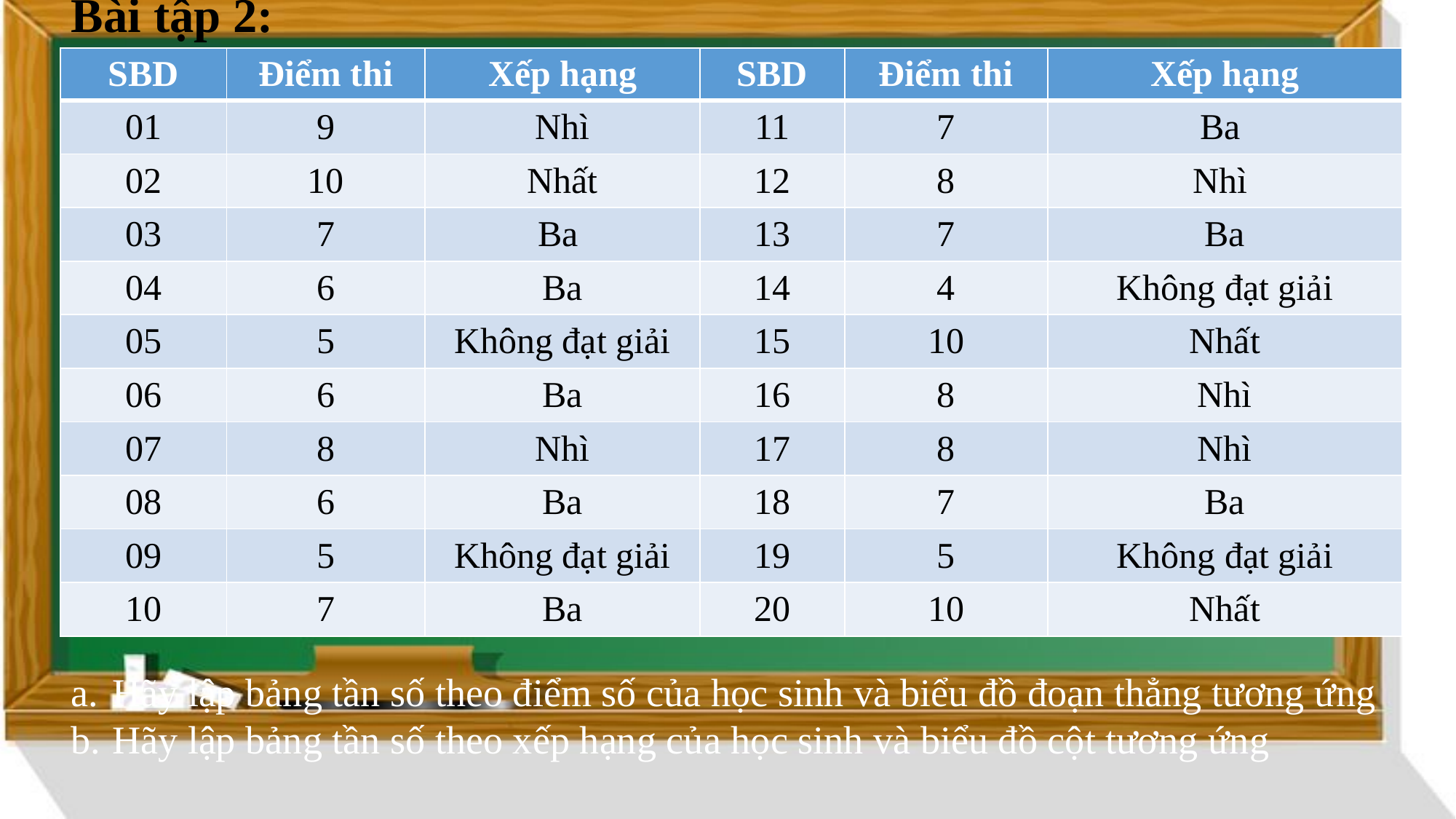

Bài tập 2:
| SBD | Điểm thi | Xếp hạng | SBD | Điểm thi | Xếp hạng |
| --- | --- | --- | --- | --- | --- |
| 01 | 9 | Nhì | 11 | 7 | Ba |
| 02 | 10 | Nhất | 12 | 8 | Nhì |
| 03 | 7 | Ba | 13 | 7 | Ba |
| 04 | 6 | Ba | 14 | 4 | Không đạt giải |
| 05 | 5 | Không đạt giải | 15 | 10 | Nhất |
| 06 | 6 | Ba | 16 | 8 | Nhì |
| 07 | 8 | Nhì | 17 | 8 | Nhì |
| 08 | 6 | Ba | 18 | 7 | Ba |
| 09 | 5 | Không đạt giải | 19 | 5 | Không đạt giải |
| 10 | 7 | Ba | 20 | 10 | Nhất |
Hãy lập bảng tần số theo điểm số của học sinh và biểu đồ đoạn thẳng tương ứng
Hãy lập bảng tần số theo xếp hạng của học sinh và biểu đồ cột tương ứng